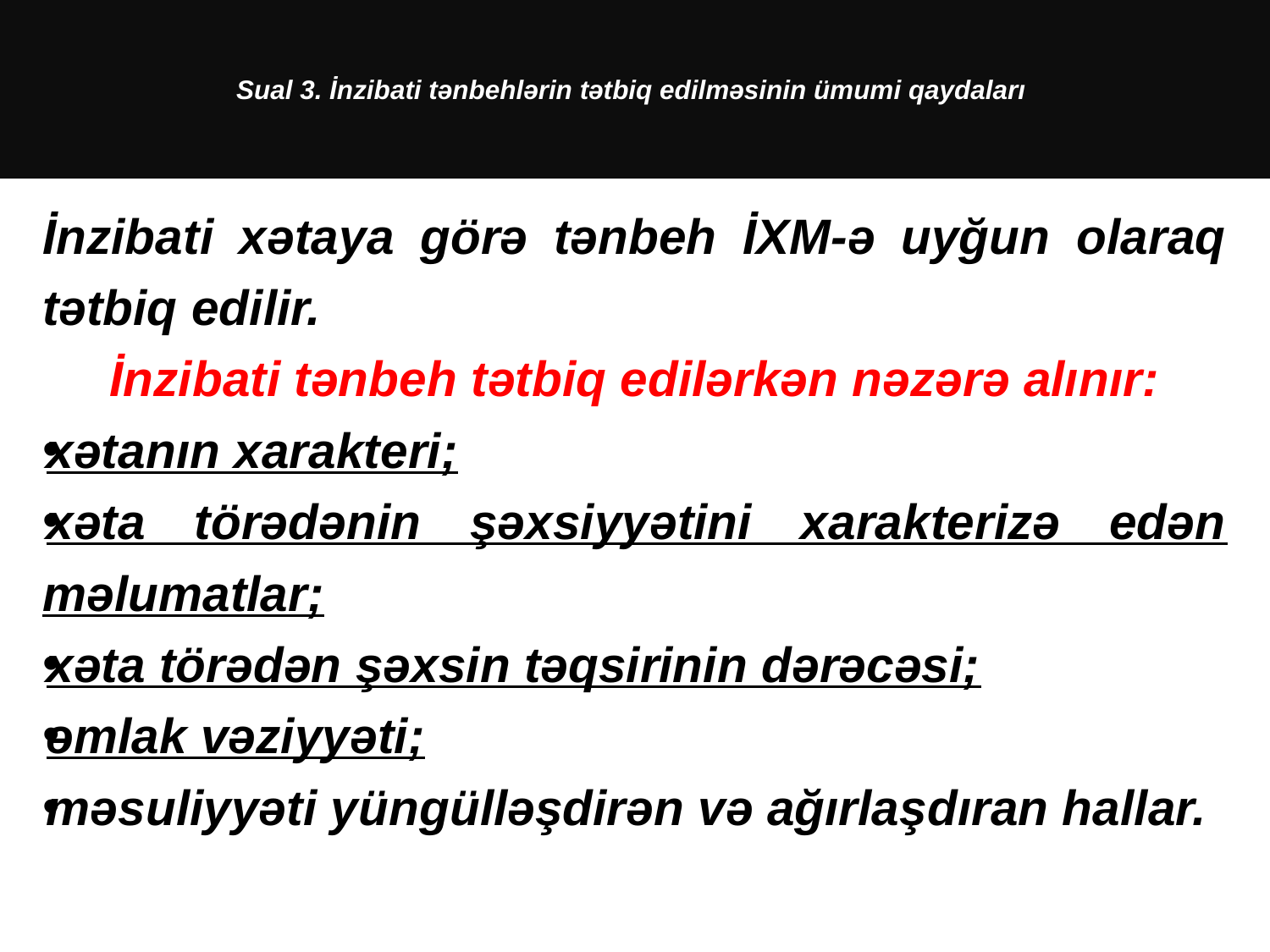

# Sual 3. İnzibati tənbehlərin tətbiq edilməsinin ümumi qaydaları
İnzibati xətaya görə tənbeh İXM-ə uyğun olaraq tətbiq edilir.
İnzibati tənbeh tətbiq edilərkən nəzərə alınır:
xətanın xarakteri;
xəta törədənin şəxsiyyətini xarakterizə edən məlumatlar;
xəta törədən şəxsin təqsirinin dərəcəsi;
əmlak vəziyyəti;
məsuliyyəti yüngülləşdirən və ağırlaşdıran hallar.